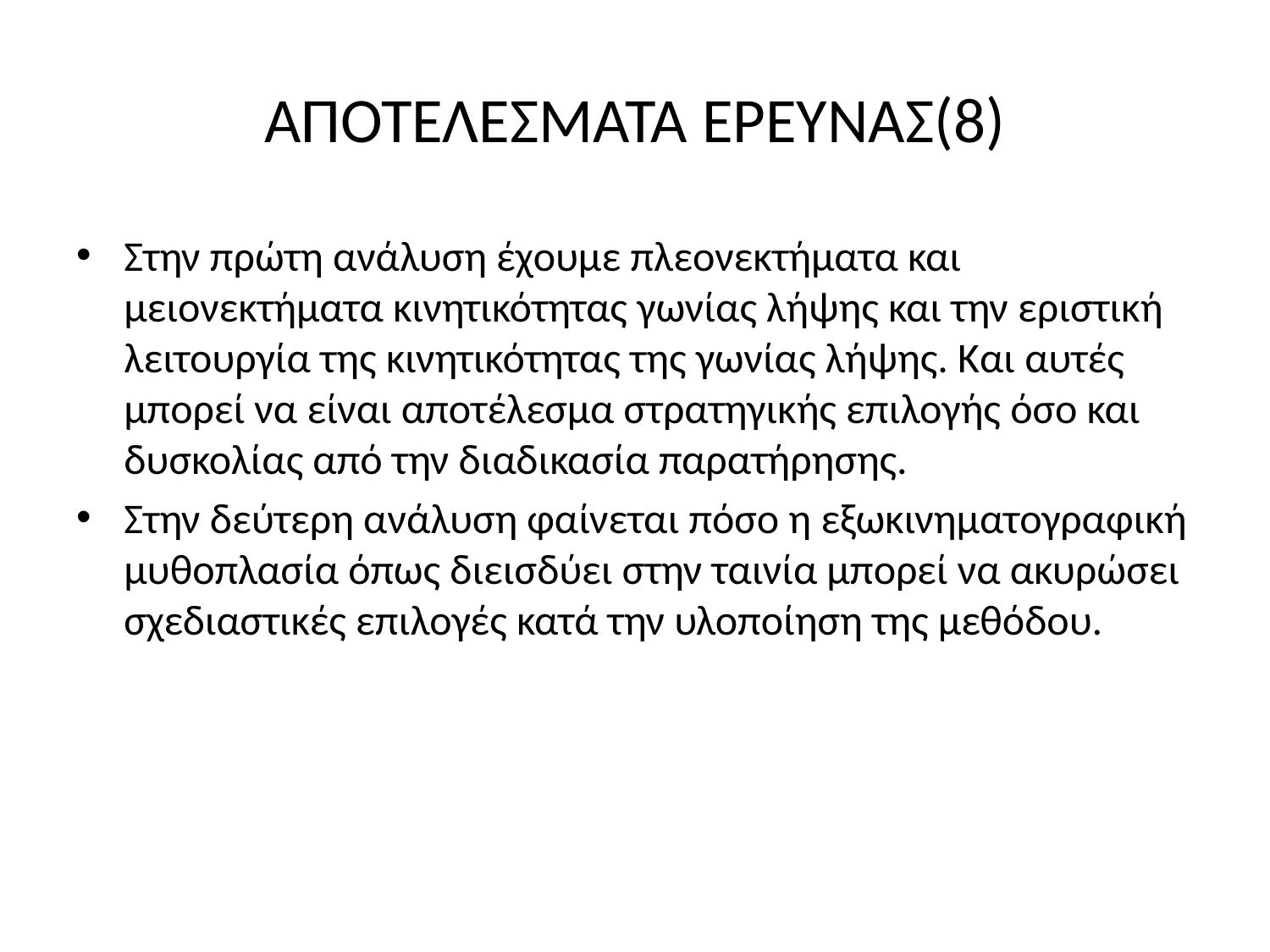

# ΑΠΟΤΕΛΕΣΜΑΤΑ ΕΡΕΥΝΑΣ(8)
Στην πρώτη ανάλυση έχουμε πλεονεκτήματα και μειονεκτήματα κινητικότητας γωνίας λήψης και την εριστική λειτουργία της κινητικότητας της γωνίας λήψης. Και αυτές μπορεί να είναι αποτέλεσμα στρατηγικής επιλογής όσο και δυσκολίας από την διαδικασία παρατήρησης.
Στην δεύτερη ανάλυση φαίνεται πόσο η εξωκινηματογραφική μυθοπλασία όπως διεισδύει στην ταινία μπορεί να ακυρώσει σχεδιαστικές επιλογές κατά την υλοποίηση της μεθόδου.